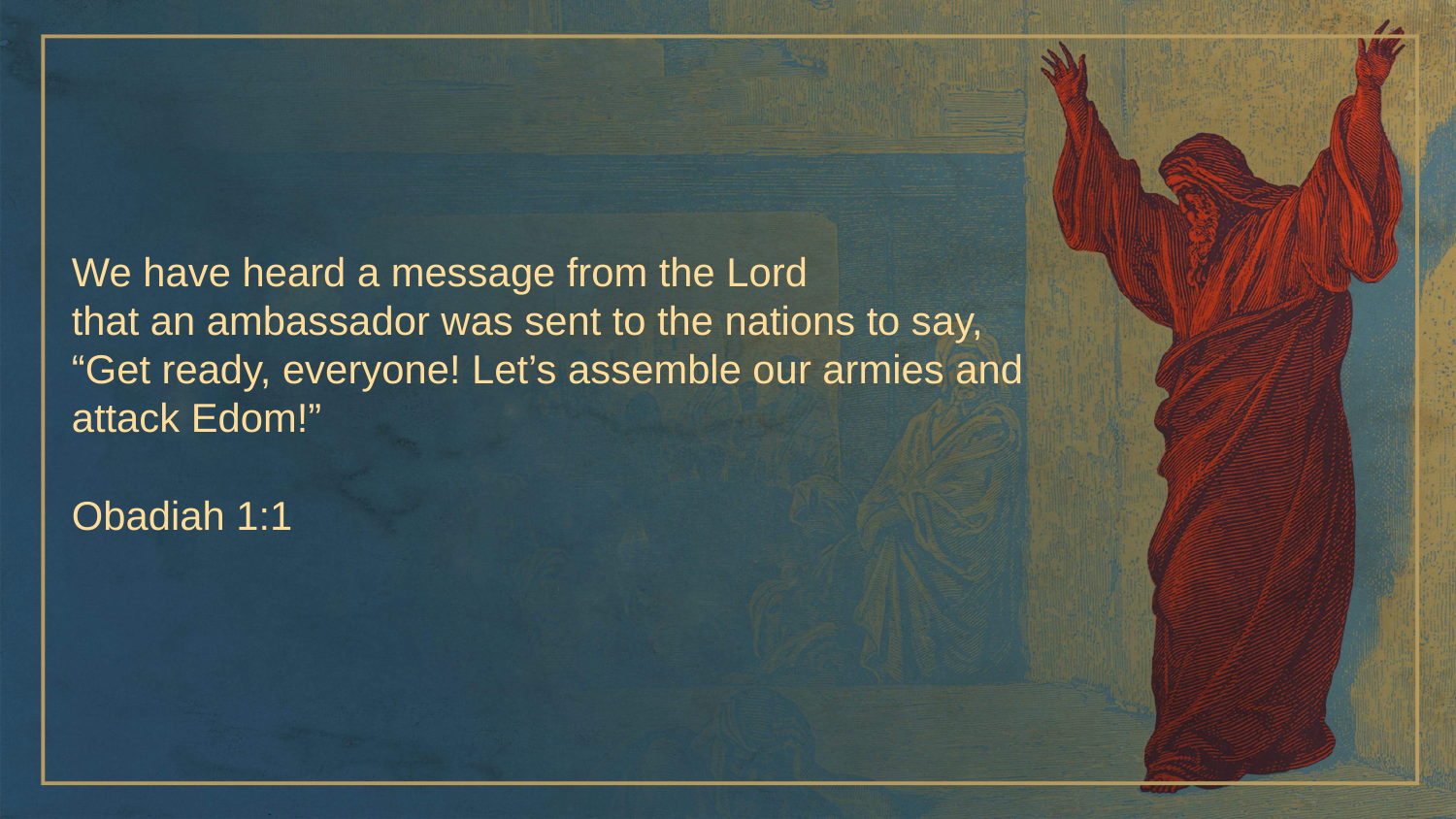

We have heard a message from the Lord
that an ambassador was sent to the nations to say, “Get ready, everyone! Let’s assemble our armies and attack Edom!”

Obadiah 1:1